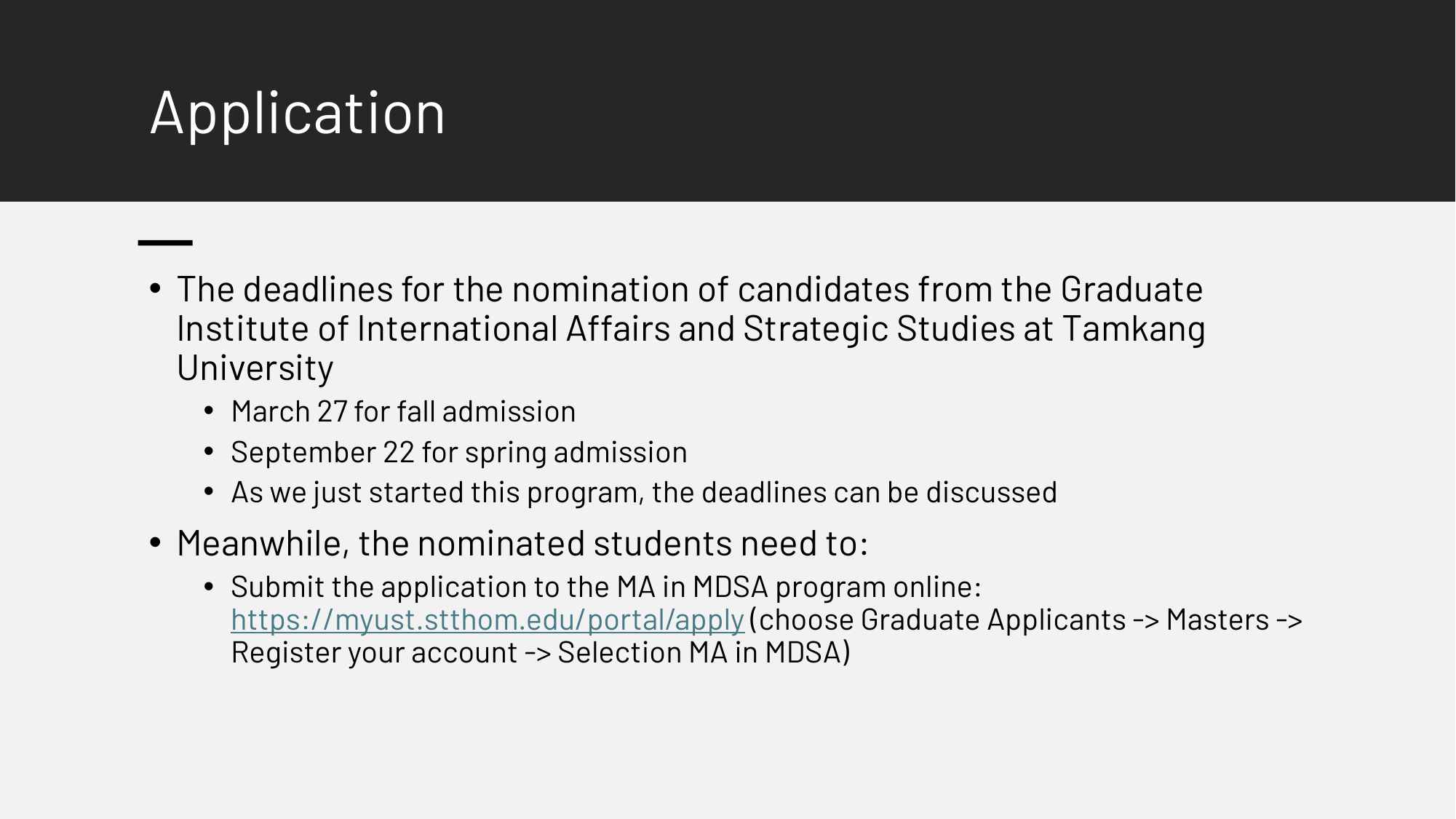

# Application

The deadlines for the nomination of candidates from the Graduate Institute of International Affairs and Strategic Studies at Tamkang University
March 27 for fall admission
September 22 for spring admission
As we just started this program, the deadlines can be discussed
Meanwhile, the nominated students need to:
Submit the application to the MA in MDSA program online: https://myust.stthom.edu/portal/apply (choose Graduate Applicants -> Masters -> Register your account -> Selection MA in MDSA)